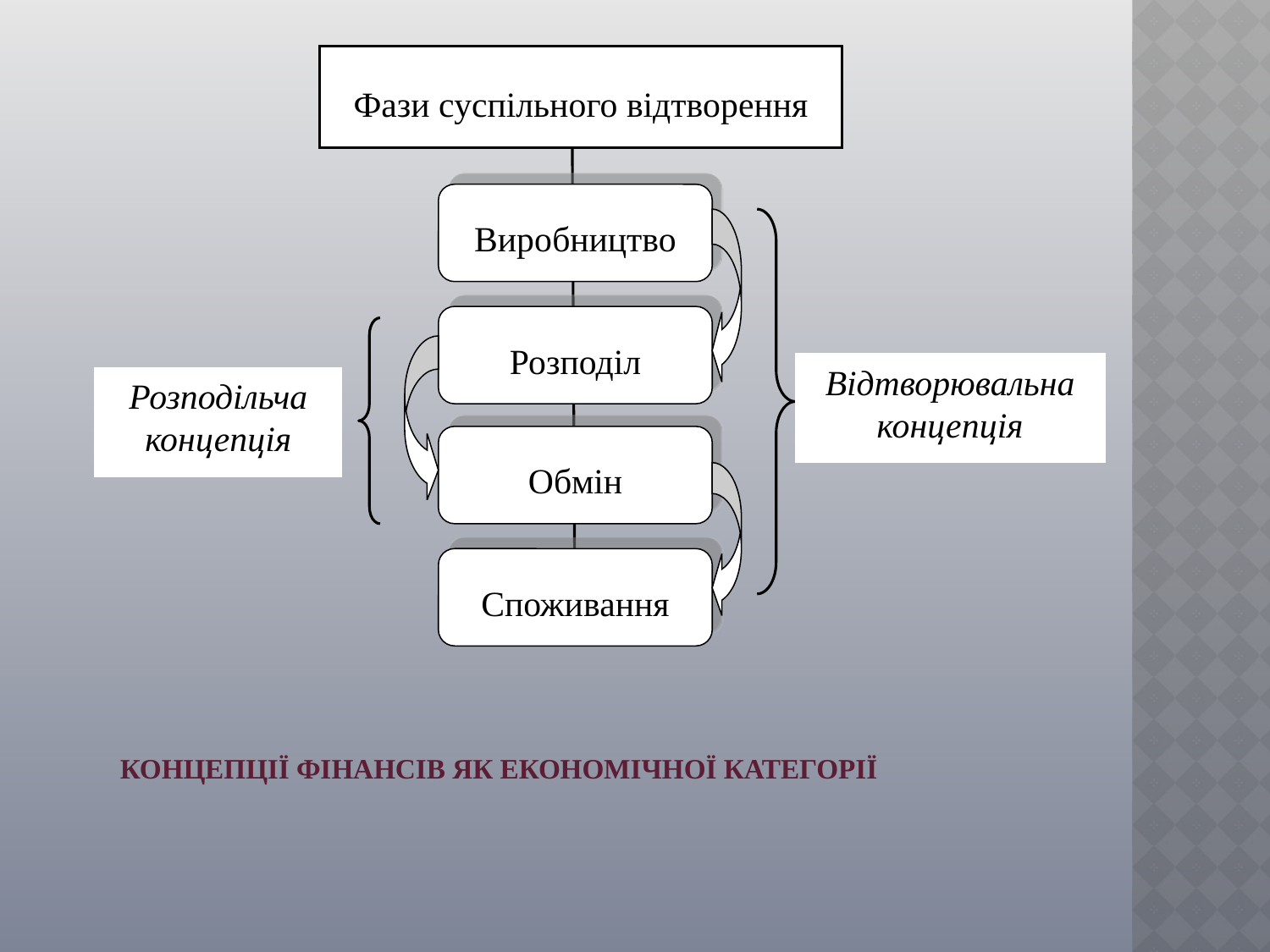

Фази суспільного відтворення

Виробництво

Розподіл

Відтворювальна концепція
Розподільча концепція
Обмін

Споживання
# Концепції фінансів як економічної категорії